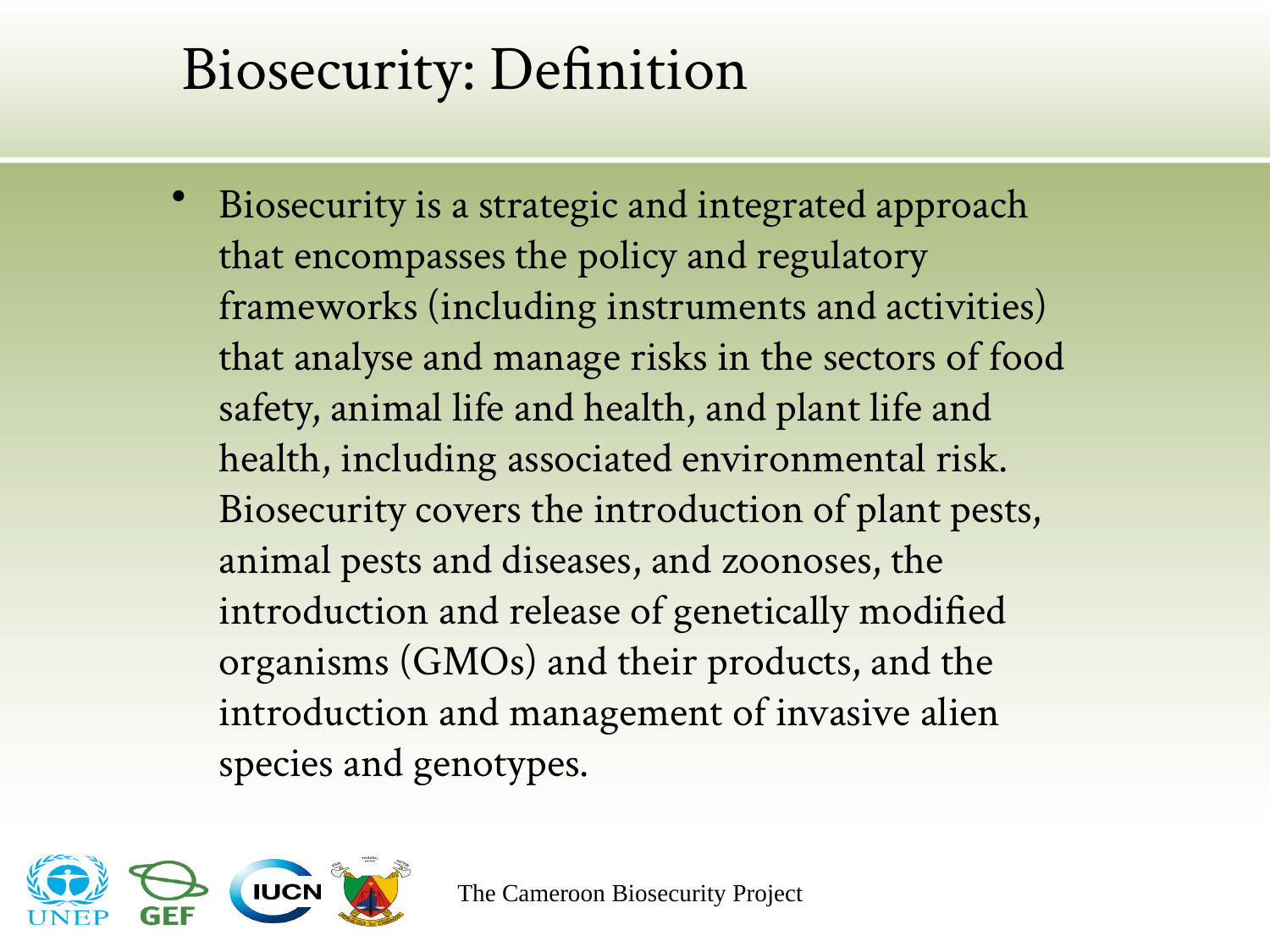

# Biosecurity: Definition
Biosecurity is a strategic and integrated approach that encompasses the policy and regulatory frameworks (including instruments and activities) that analyse and manage risks in the sectors of food safety, animal life and health, and plant life and health, including associated environmental risk. Biosecurity covers the introduction of plant pests, animal pests and diseases, and zoonoses, the introduction and release of genetically modified organisms (GMOs) and their products, and the introduction and management of invasive alien species and genotypes.
The Cameroon Biosecurity Project